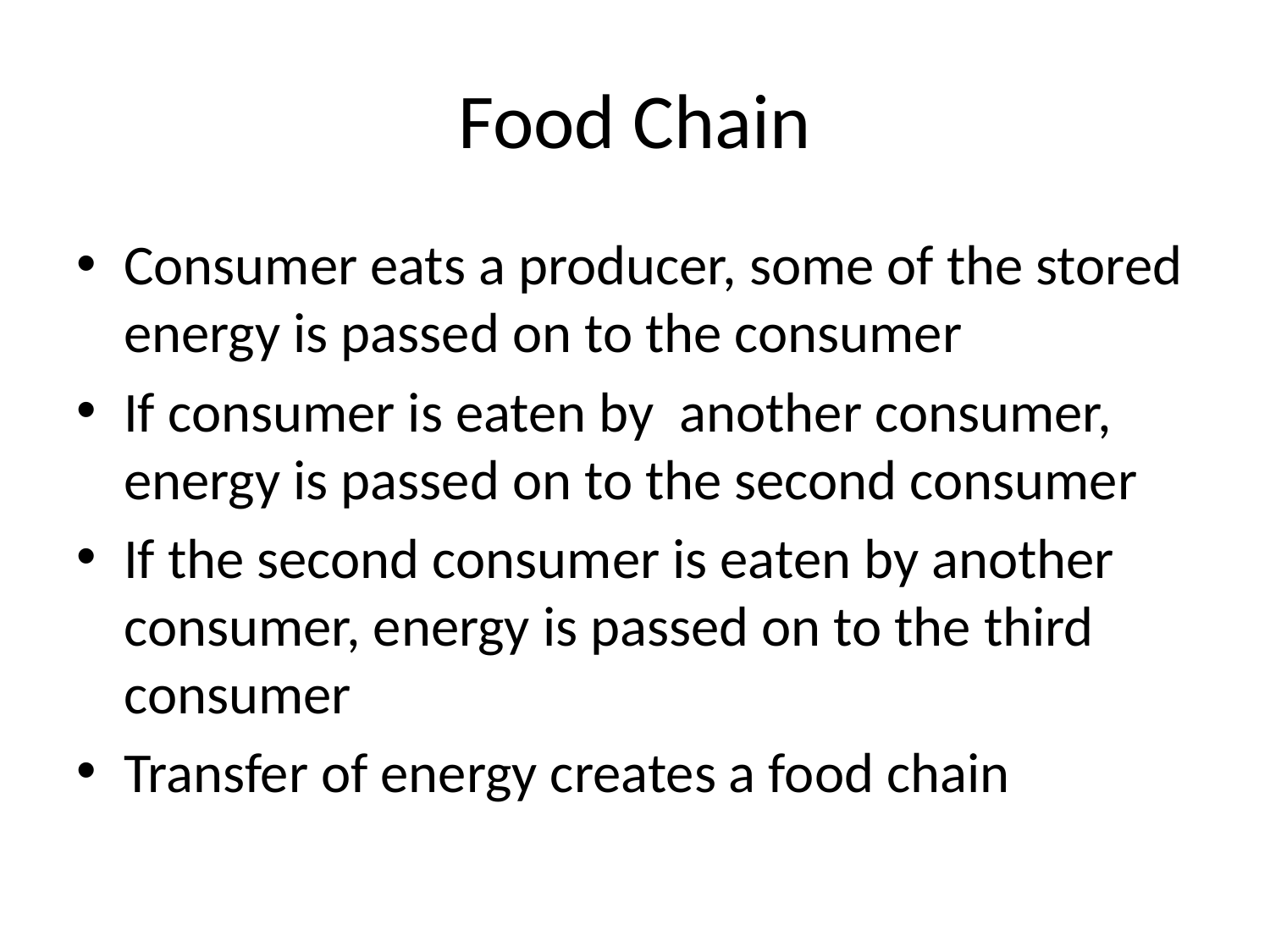

# Food Chain
Consumer eats a producer, some of the stored energy is passed on to the consumer
If consumer is eaten by  another consumer, energy is passed on to the second consumer
If the second consumer is eaten by another consumer, energy is passed on to the third consumer
Transfer of energy creates a food chain